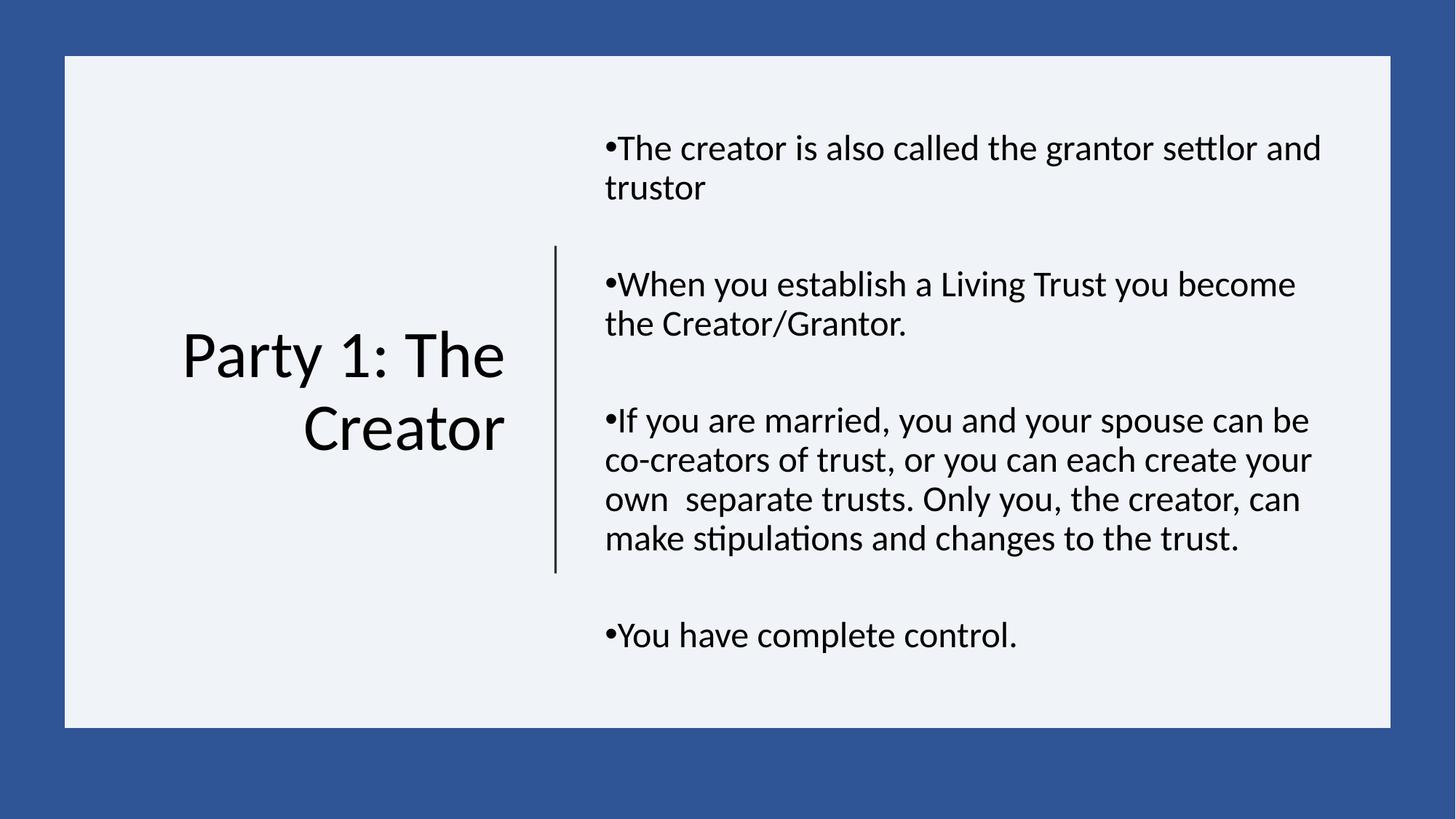

Party 1: The Creator
The creator is also called the grantor settlor and trustor

When you establish a Living Trust you become the Creator/Grantor.

If you are married, you and your spouse can be co-creators of trust, or you can each create your own  separate trusts. Only you, the creator, can make stipulations and changes to the trust.

You have complete control.